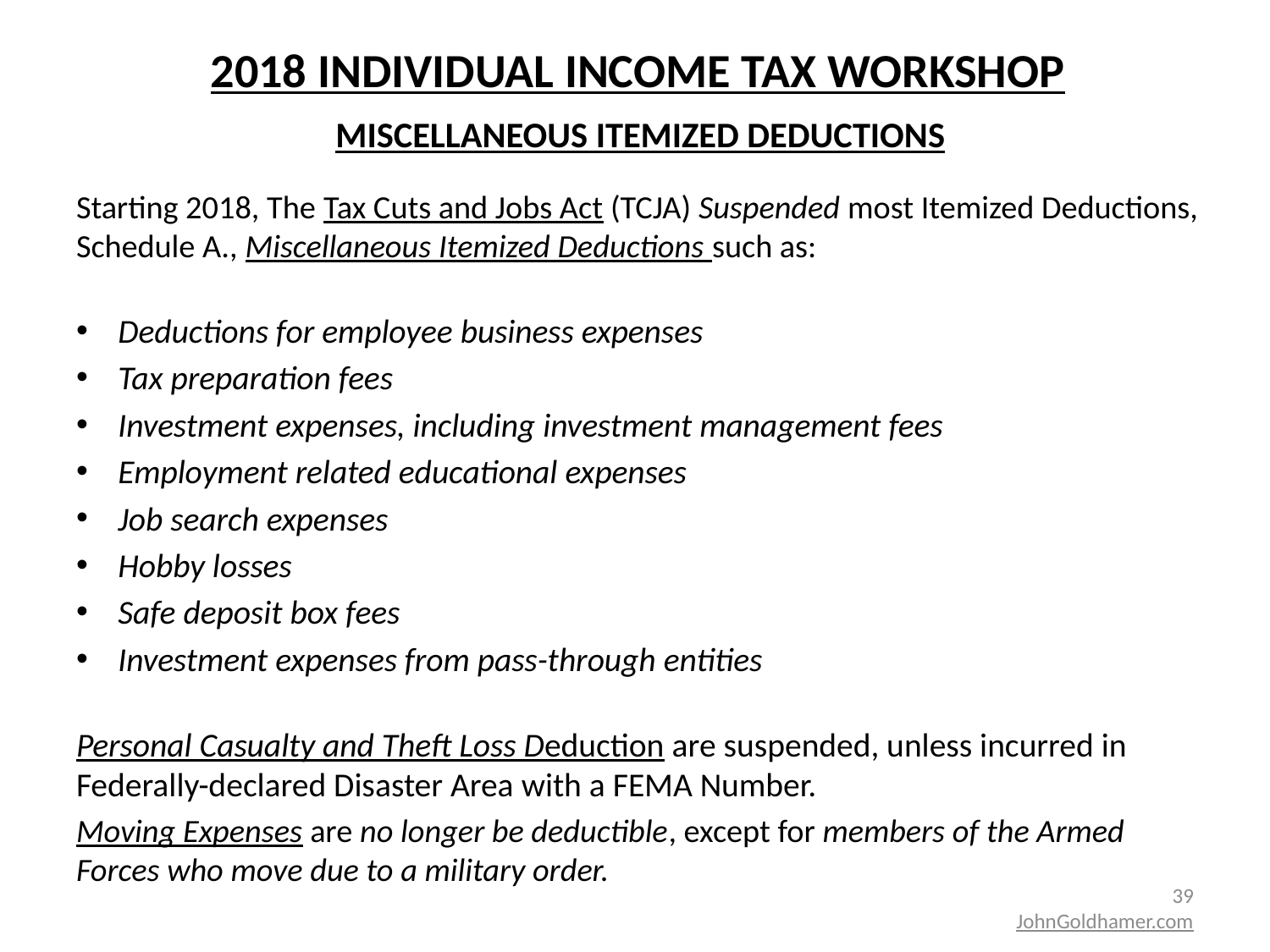

# 2018 INDIVIDUAL INCOME TAX WORKSHOP
MISCELLANEOUS ITEMIZED DEDUCTIONS

Starting 2018, The Tax Cuts and Jobs Act (TCJA) Suspended most Itemized Deductions, Schedule A., Miscellaneous Itemized Deductions such as:

Deductions for employee business expenses
Tax preparation fees
Investment expenses, including investment management fees
Employment related educational expenses
Job search expenses
Hobby losses
Safe deposit box fees
Investment expenses from pass-through entities

Personal Casualty and Theft Loss Deduction are suspended, unless incurred in Federally-declared Disaster Area with a FEMA Number.
Moving Expenses are no longer be deductible, except for members of the Armed Forces who move due to a military order.

39
JohnGoldhamer.com